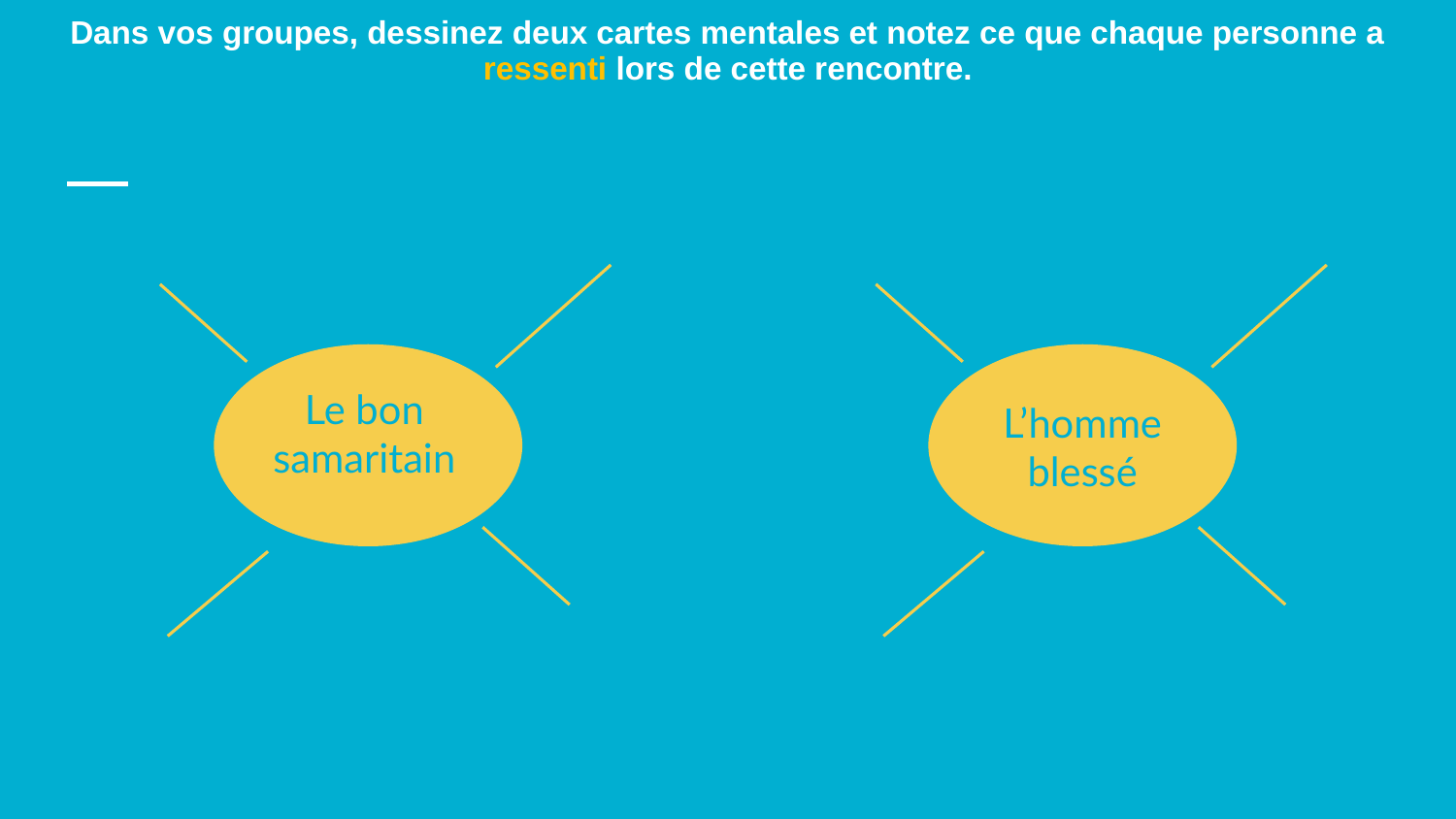

# Dans vos groupes, dessinez deux cartes mentales et notez ce que chaque personne a ressenti lors de cette rencontre.

Le bon samaritain
L’homme blessé